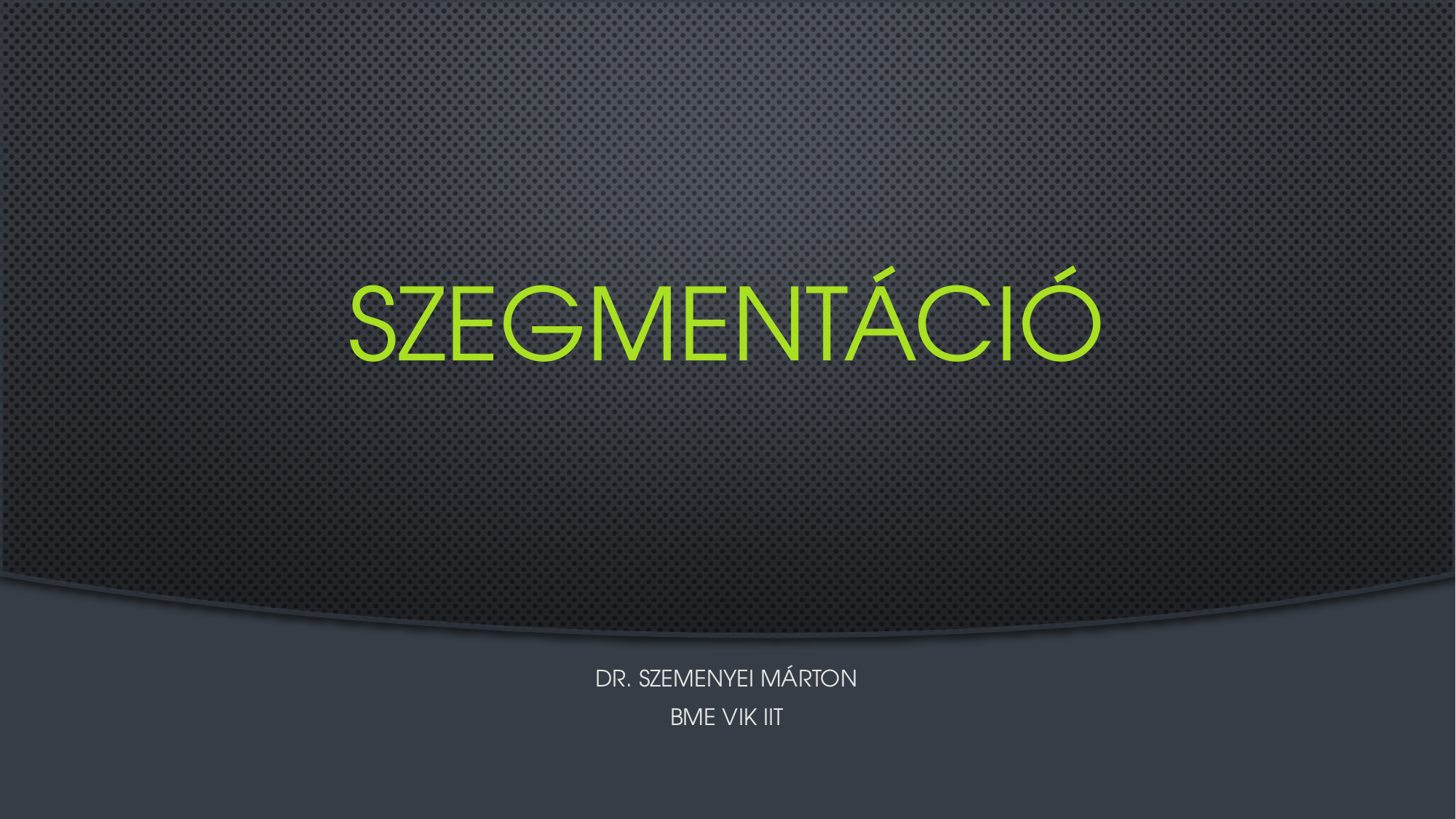

# Szegmentáció
Dr. Szemenyei Márton
BME VIK IIT